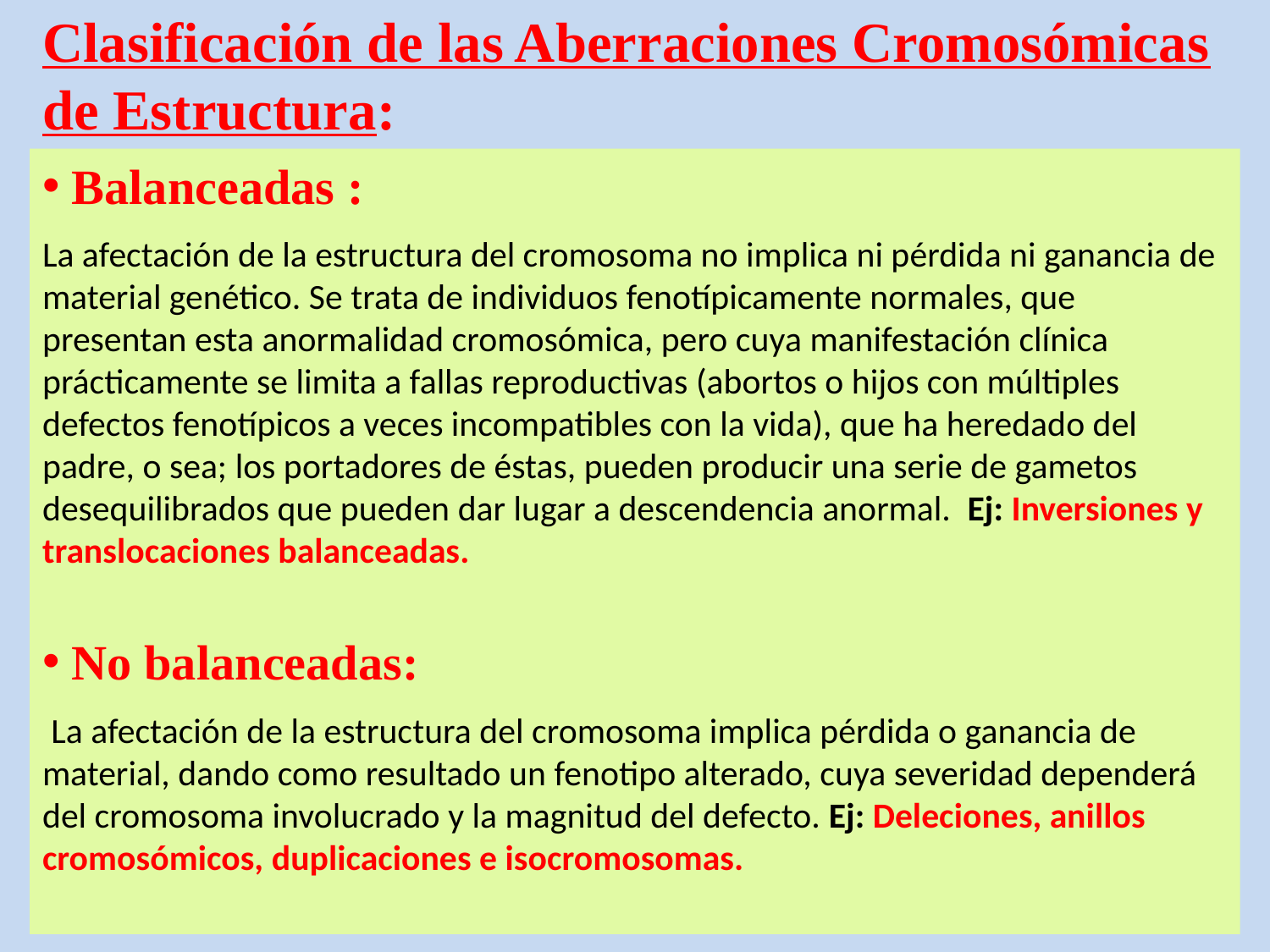

Clasificación de las Aberraciones Cromosómicas de Estructura:

 Balanceadas :
La afectación de la estructura del cromosoma no implica ni pérdida ni ganancia de material genético. Se trata de individuos fenotípicamente normales, que presentan esta anormalidad cromosómica, pero cuya manifestación clínica prácticamente se limita a fallas reproductivas (abortos o hijos con múltiples defectos fenotípicos a veces incompatibles con la vida), que ha heredado del padre, o sea; los portadores de éstas, pueden producir una serie de gametos desequilibrados que pueden dar lugar a descendencia anormal.  Ej: Inversiones y translocaciones balanceadas.

 No balanceadas:
 La afectación de la estructura del cromosoma implica pérdida o ganancia de material, dando como resultado un fenotipo alterado, cuya severidad dependerá del cromosoma involucrado y la magnitud del defecto. Ej: Deleciones, anillos cromosómicos, duplicaciones e isocromosomas.